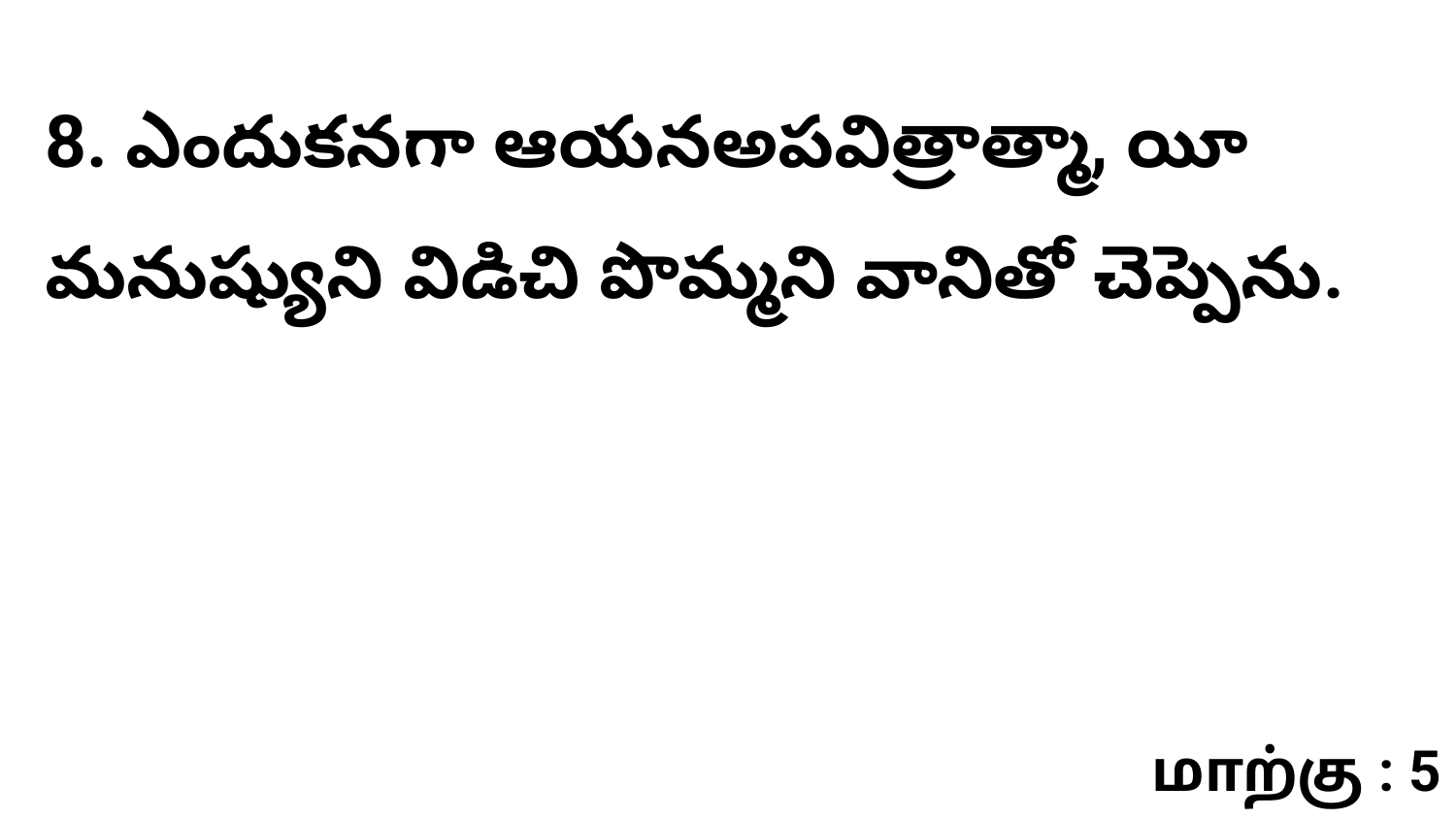

8. ఎందుకనగా ఆయనఅపవిత్రాత్మా, యీ మనుష్యుని విడిచి పొమ్మని వానితో చెప్పెను.
மாற்கு : 5